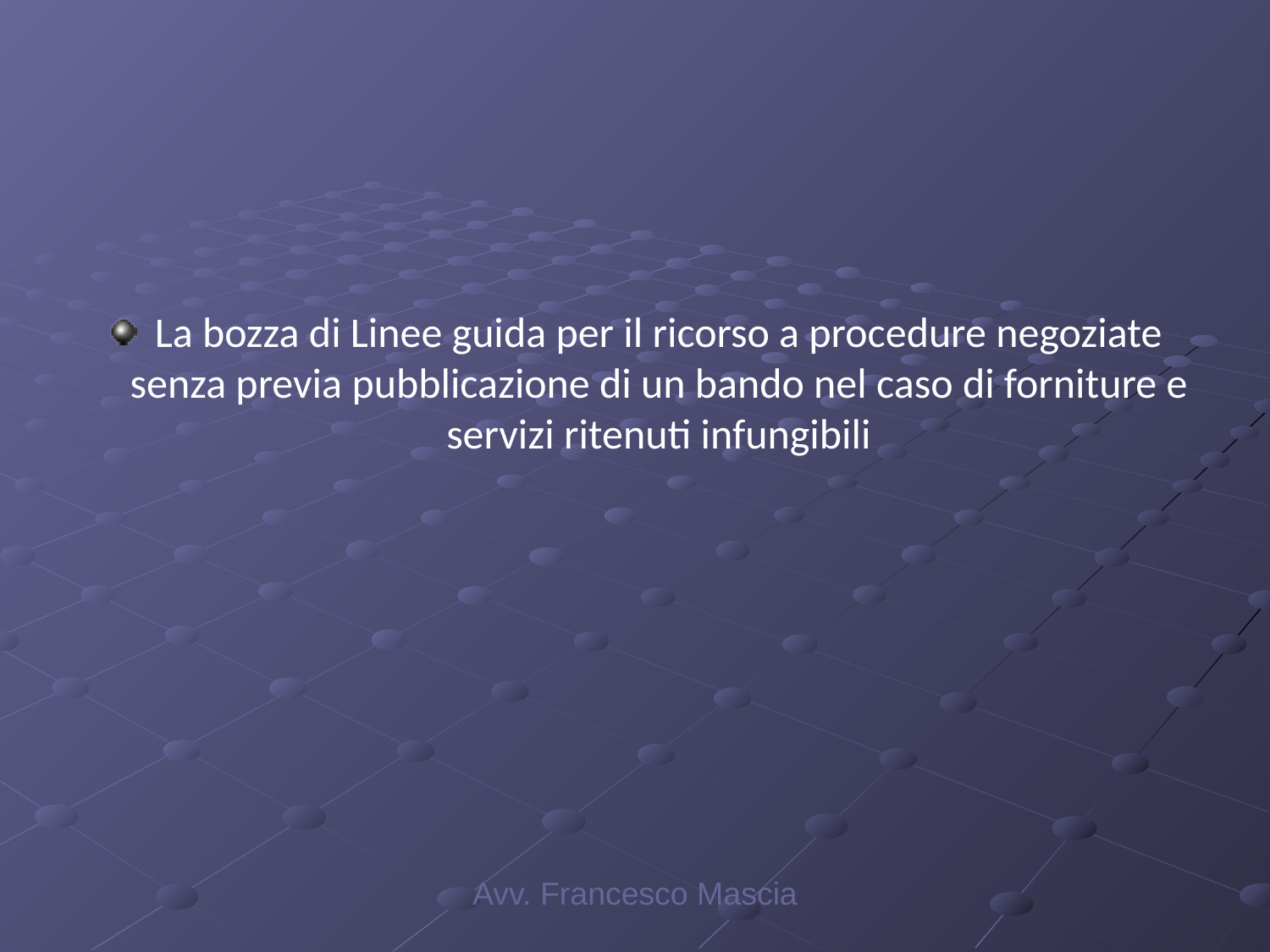

#

La bozza di Linee guida per il ricorso a procedure negoziate senza previa pubblicazione di un bando nel caso di forniture e servizi ritenuti infungibili
Avv. Francesco Mascia